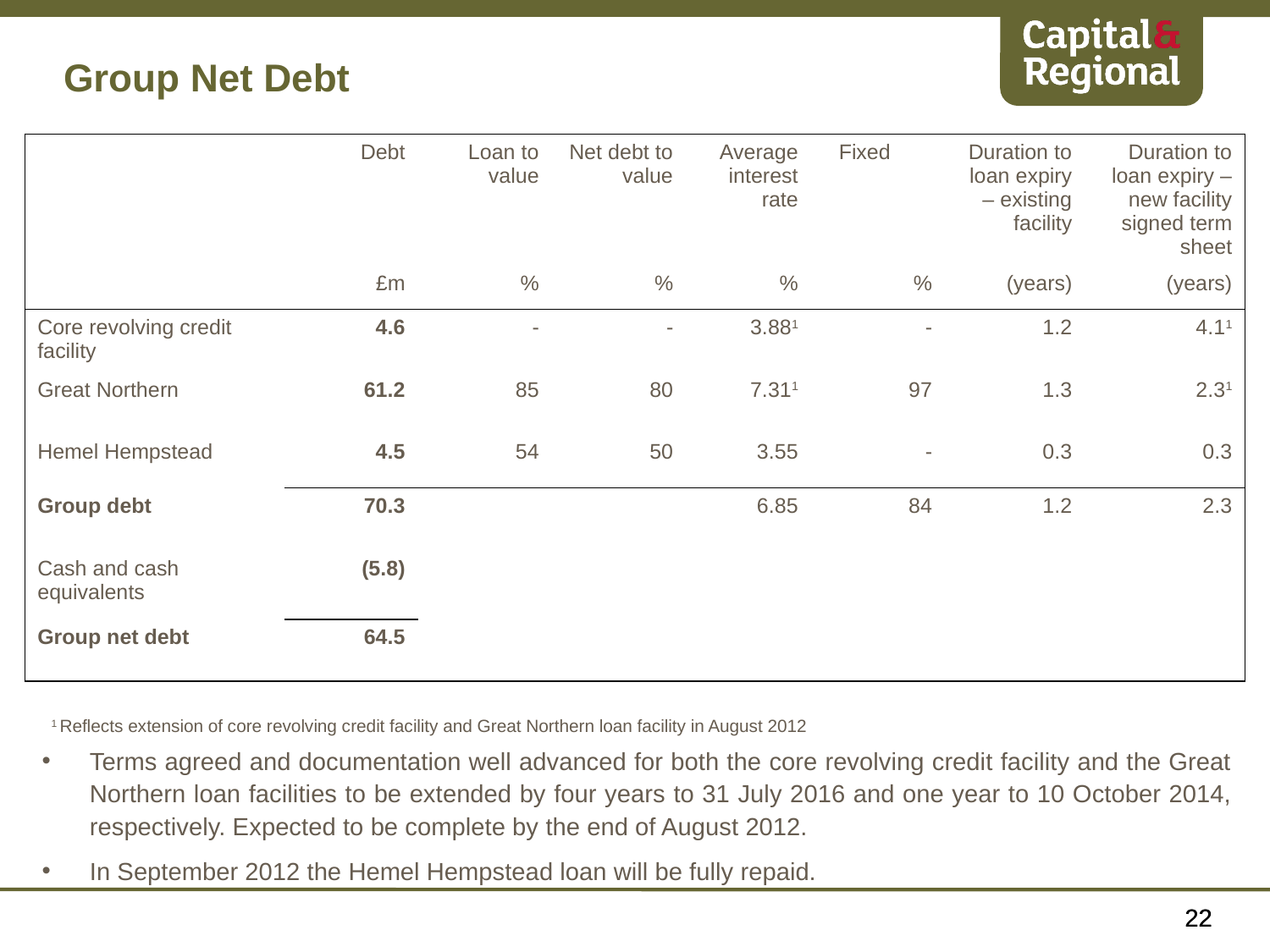

# Group Net Debt
|  | Debt | Loan to value | Net debt to value | Average interest rate | Fixed | Duration to loan expiry – existing facility | Duration to loan expiry – new facility signed term sheet |
| --- | --- | --- | --- | --- | --- | --- | --- |
|  | £m | % | % | % | % | (years) | (years) |
| Core revolving credit facility | 4.6 | - | - | 3.881 | - | 1.2 | 4.11 |
| Great Northern | 61.2 | 85 | 80 | 7.311 | 97 | 1.3 | 2.31 |
| Hemel Hempstead | 4.5 | 54 | 50 | 3.55 | - | 0.3 | 0.3 |
| Group debt | 70.3 |  |  | 6.85 | 84 | 1.2 | 2.3 |
| Cash and cash equivalents | (5.8) |  |  |  |  |  |  |
| Group net debt | 64.5 |  |  |  |  |  |  |
	1 Reflects extension of core revolving credit facility and Great Northern loan facility in August 2012
Terms agreed and documentation well advanced for both the core revolving credit facility and the Great Northern loan facilities to be extended by four years to 31 July 2016 and one year to 10 October 2014, respectively. Expected to be complete by the end of August 2012.
In September 2012 the Hemel Hempstead loan will be fully repaid.
22
22